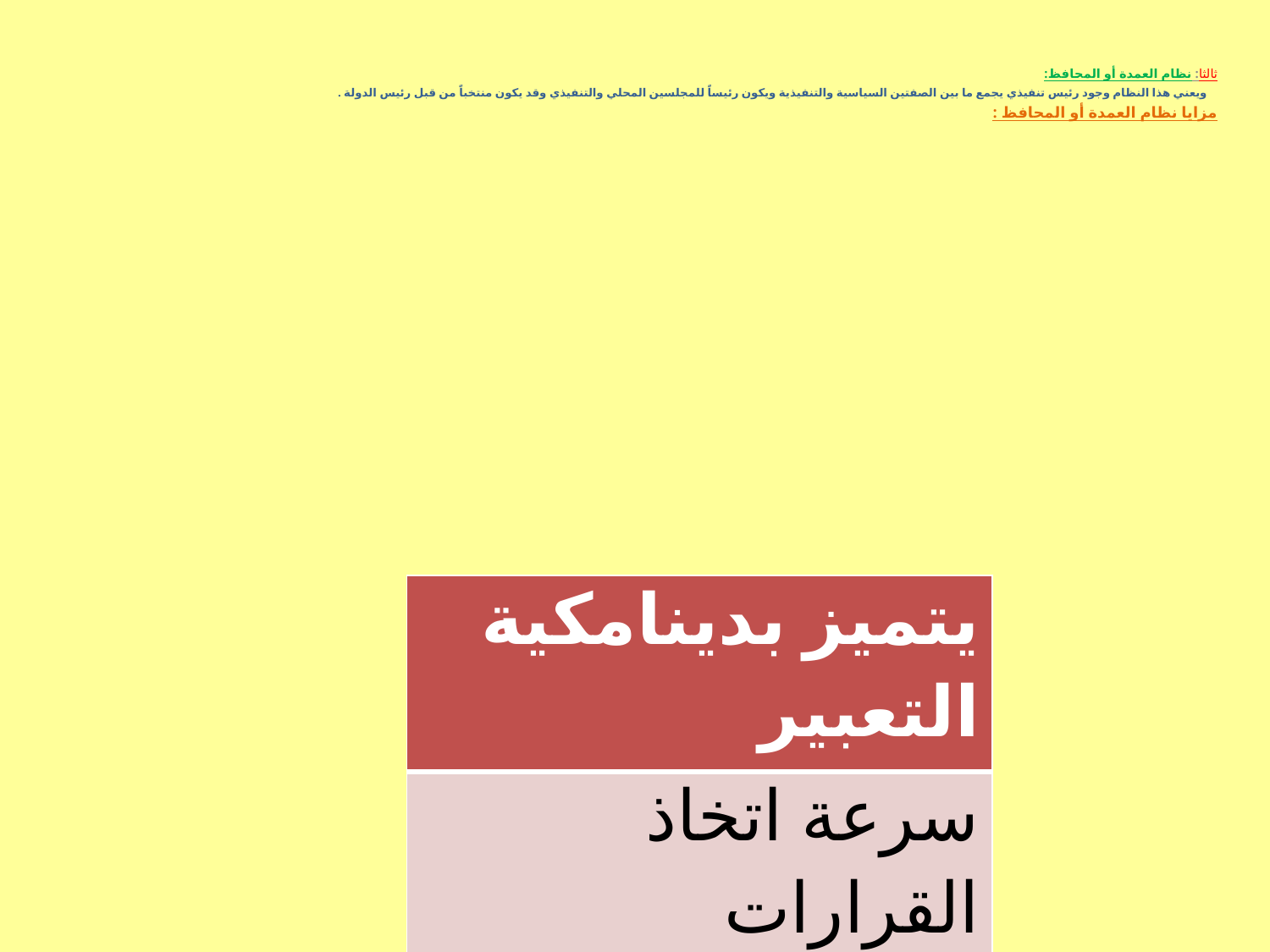

ثالثا: نظام العمدة أو المحافظ:
   ويعني هذا النظام وجود رئيس تنفيذي يجمع ما بين الصفتين السياسية والتنفيذية ويكون رئيساً للمجلسين المحلي والتنفيذي وقد يكون منتخباً من قبل رئيس الدولة .
مزايا نظام العمدة أو المحافظ :

| يتميز بدينامكية التعبير |
| --- |
| سرعة اتخاذ القرارات |
| ضمان وحدة السياسات |